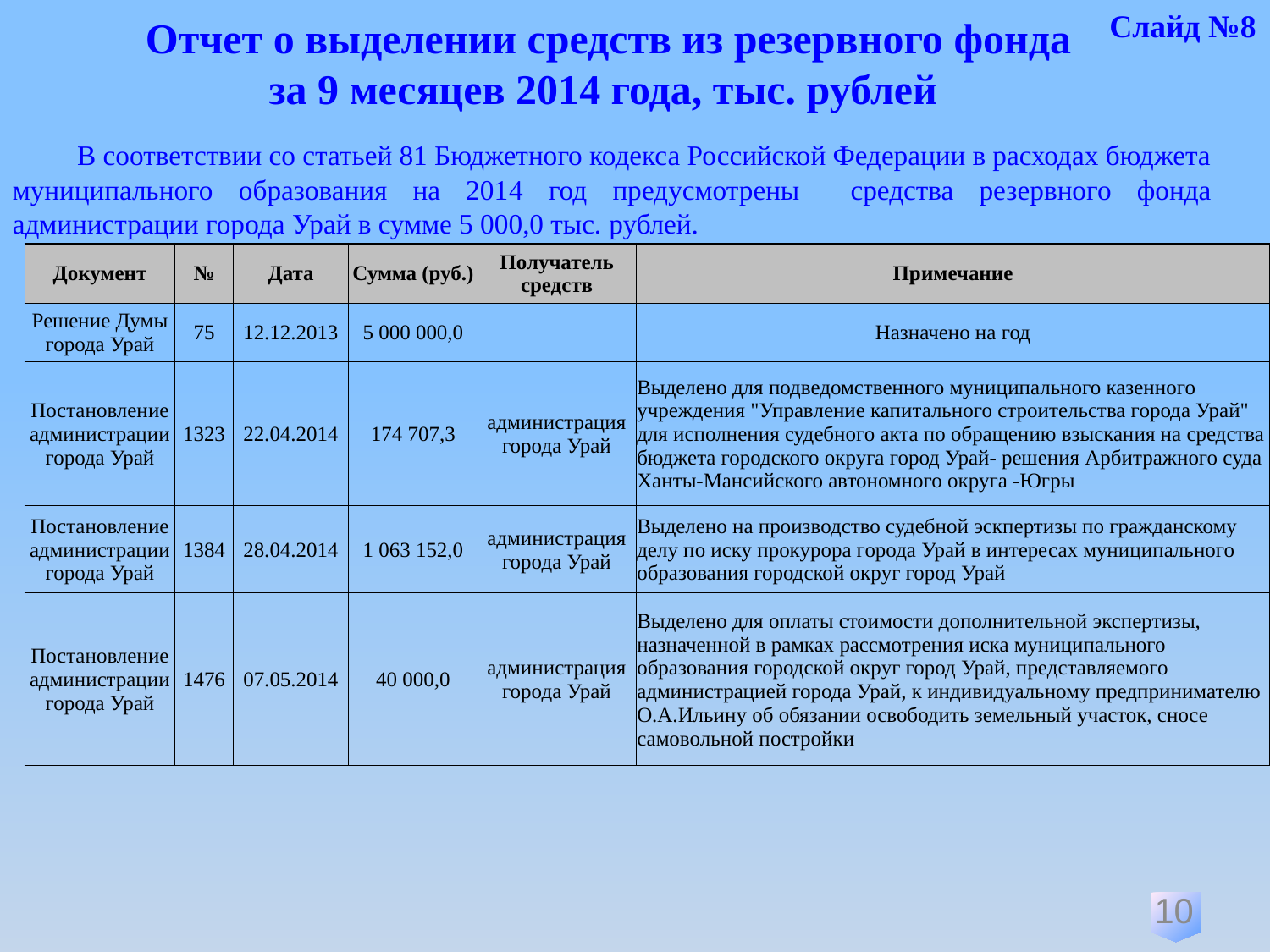

Слайд №8
Отчет о выделении средств из резервного фонда
за 9 месяцев 2014 года, тыс. рублей

        В соответствии со статьей 81 Бюджетного кодекса Российской Федерации в расходах бюджета муниципального образования на 2014 год предусмотрены  средства резервного фонда администрации города Урай в сумме 5 000,0 тыс. рублей.

| Документ | № | Дата | Сумма (руб.) | Получатель средств | Примечание |
| --- | --- | --- | --- | --- | --- |
| Решение Думы города Урай | 75 | 12.12.2013 | 5 000 000,0 |  | Назначено на год |
| Постановление администрации города Урай | 1323 | 22.04.2014 | 174 707,3 | администрация города Урай | Выделено для подведомственного муниципального казенного учреждения "Управление капитального строительства города Урай" для исполнения судебного акта по обращению взыскания на средства бюджета городского округа город Урай- решения Арбитражного суда Ханты-Мансийского автономного округа -Югры |
| Постановление администрации города Урай | 1384 | 28.04.2014 | 1 063 152,0 | администрация города Урай | Выделено на производство судебной эскпертизы по гражданскому делу по иску прокурора города Урай в интересах муниципального образования городской округ город Урай |
| Постановление администрации города Урай | 1476 | 07.05.2014 | 40 000,0 | администрация города Урай | Выделено для оплаты стоимости дополнительной экспертизы, назначенной в рамках рассмотрения иска муниципального образования городской округ город Урай, представляемого администрацией города Урай, к индивидуальному предпринимателю О.А.Ильину об обязании освободить земельный участок, сносе самовольной постройки |

10